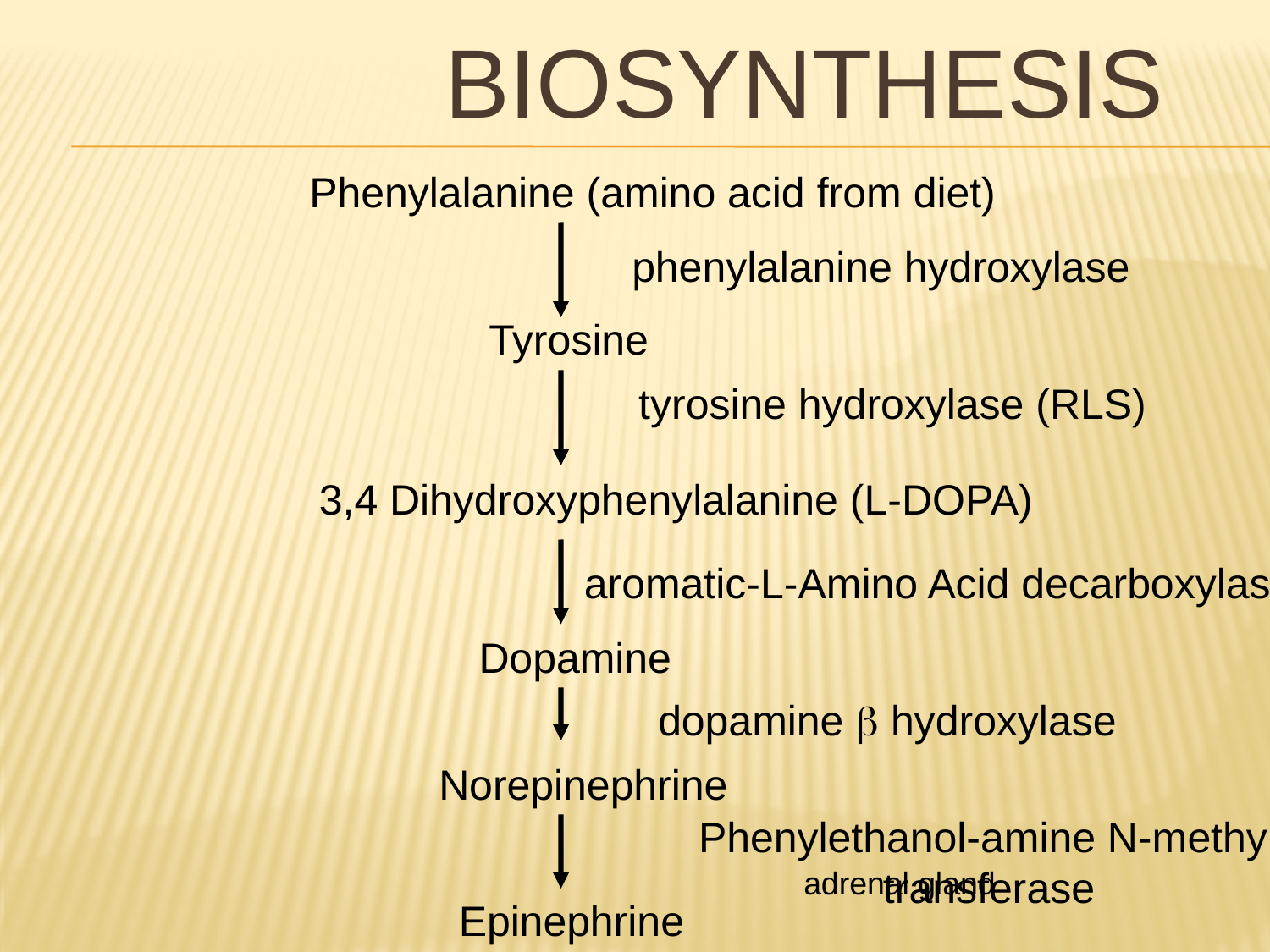

# BIOSYNTHESIS
          Phenylalanine (amino acid from diet)

 phenylalanine hydroxylase
Tyrosine

tyrosine hydroxylase (RLS)
3,4 Dihydroxyphenylalanine (L-DOPA)

aromatic-L-Amino Acid decarboxylase
Dopamine

dopamine β hydroxylase
Norepinephrine
Phenylethanol-amine N-methyl-transferase

adrenal gland
Epinephrine